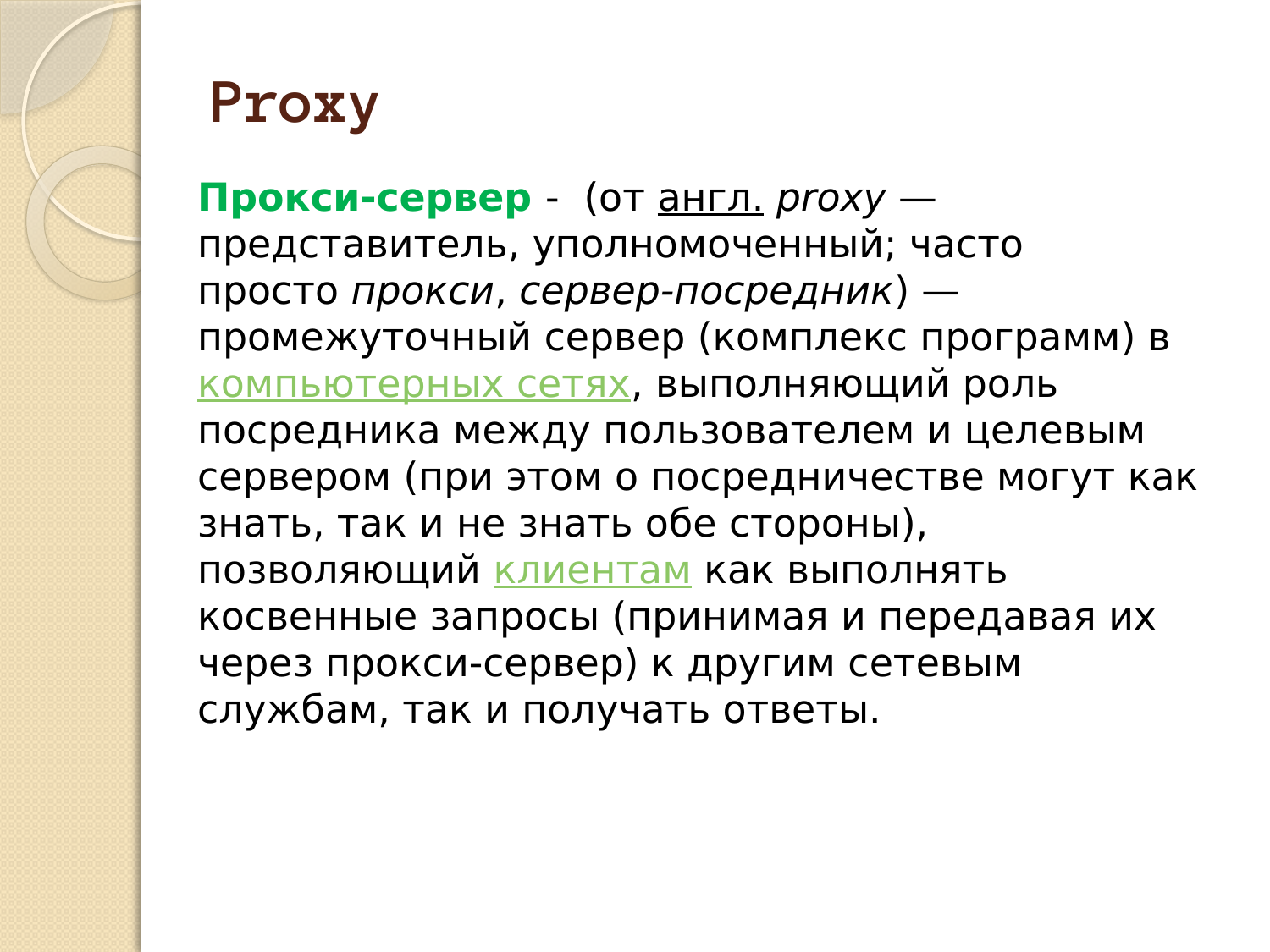

# Proxy
Прокси-сервер -  (от англ. proxy — представитель, уполномоченный; часто просто прокси, сервер-посредник) — промежуточный сервер (комплекс программ) в компьютерных сетях, выполняющий роль посредника между пользователем и целевым сервером (при этом о посредничестве могут как знать, так и не знать обе стороны), позволяющий клиентам как выполнять косвенные запросы (принимая и передавая их через прокси-сервер) к другим сетевым службам, так и получать ответы.